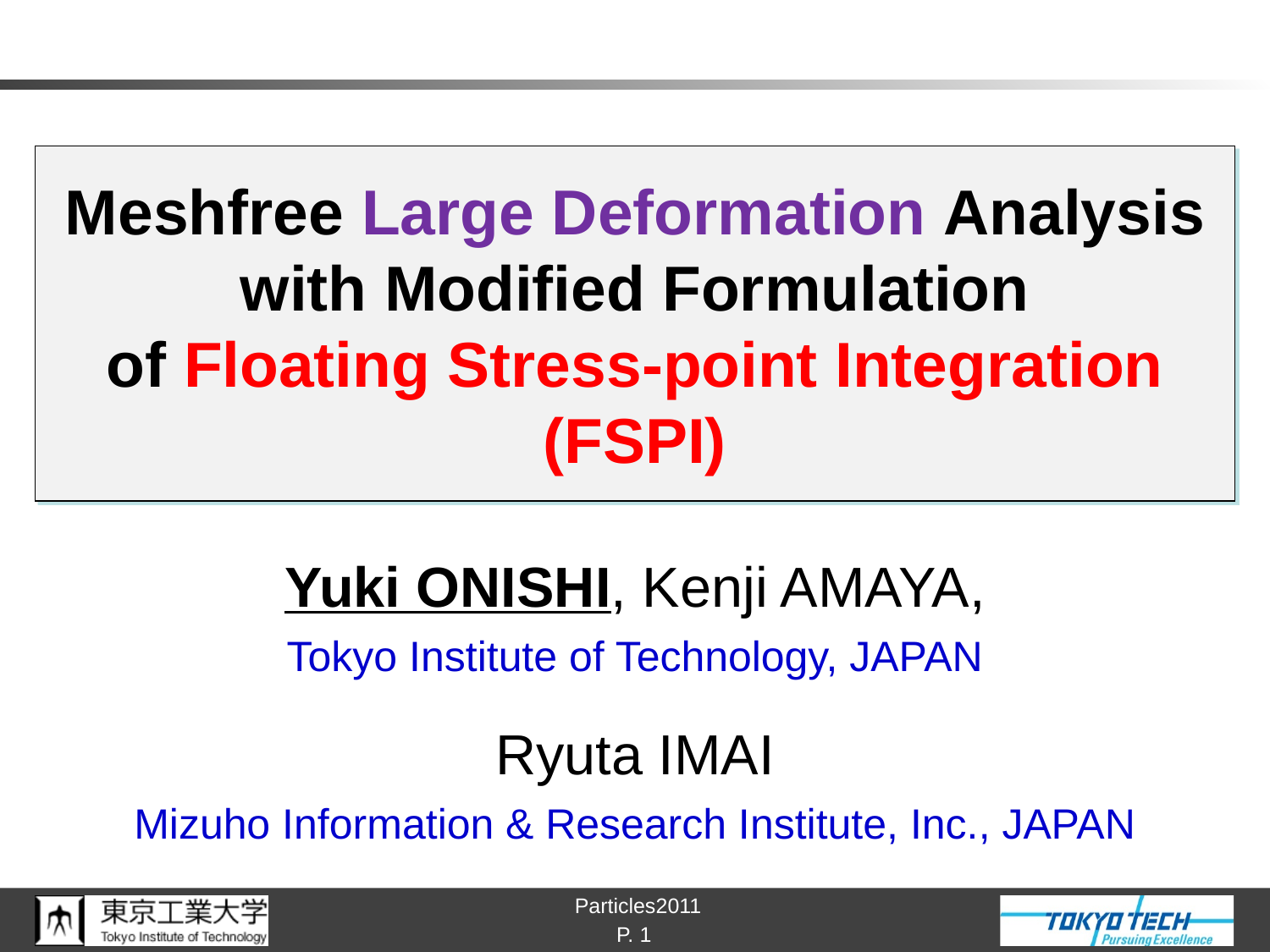

# Meshfree Large Deformation Analysis with Modified Formulation of Floating Stress-point Integration (FSPI)
Yuki ONISHI, Kenji AMAYA,
Tokyo Institute of Technology, JAPAN

Ryuta IMAI
Mizuho Information & Research Institute, Inc., JAPAN
P. 1